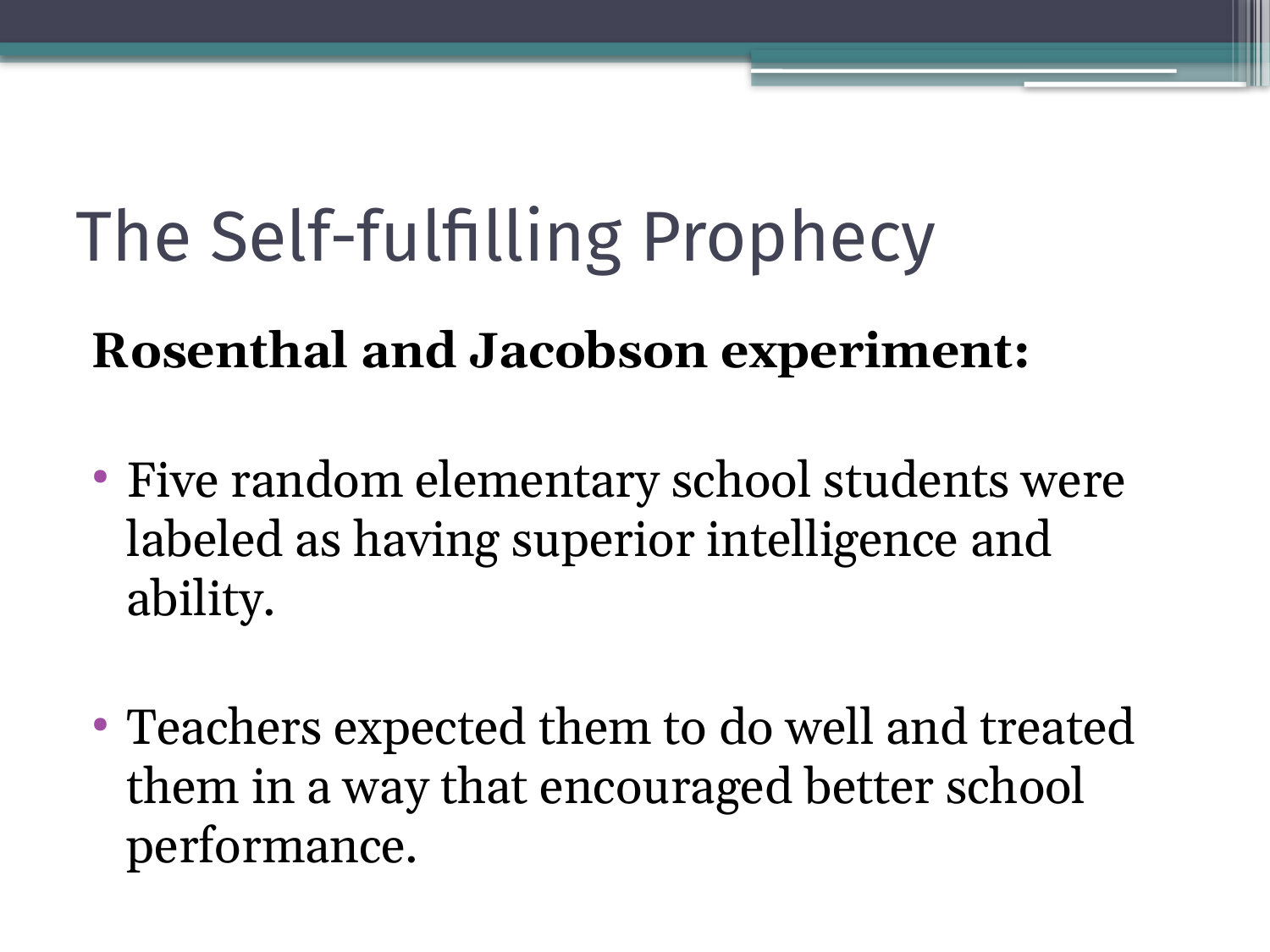

# The Self-fulfilling Prophecy
Rosenthal and Jacobson experiment:

Five random elementary school students were labeled as having superior intelligence and ability.

Teachers expected them to do well and treated them in a way that encouraged better school performance.